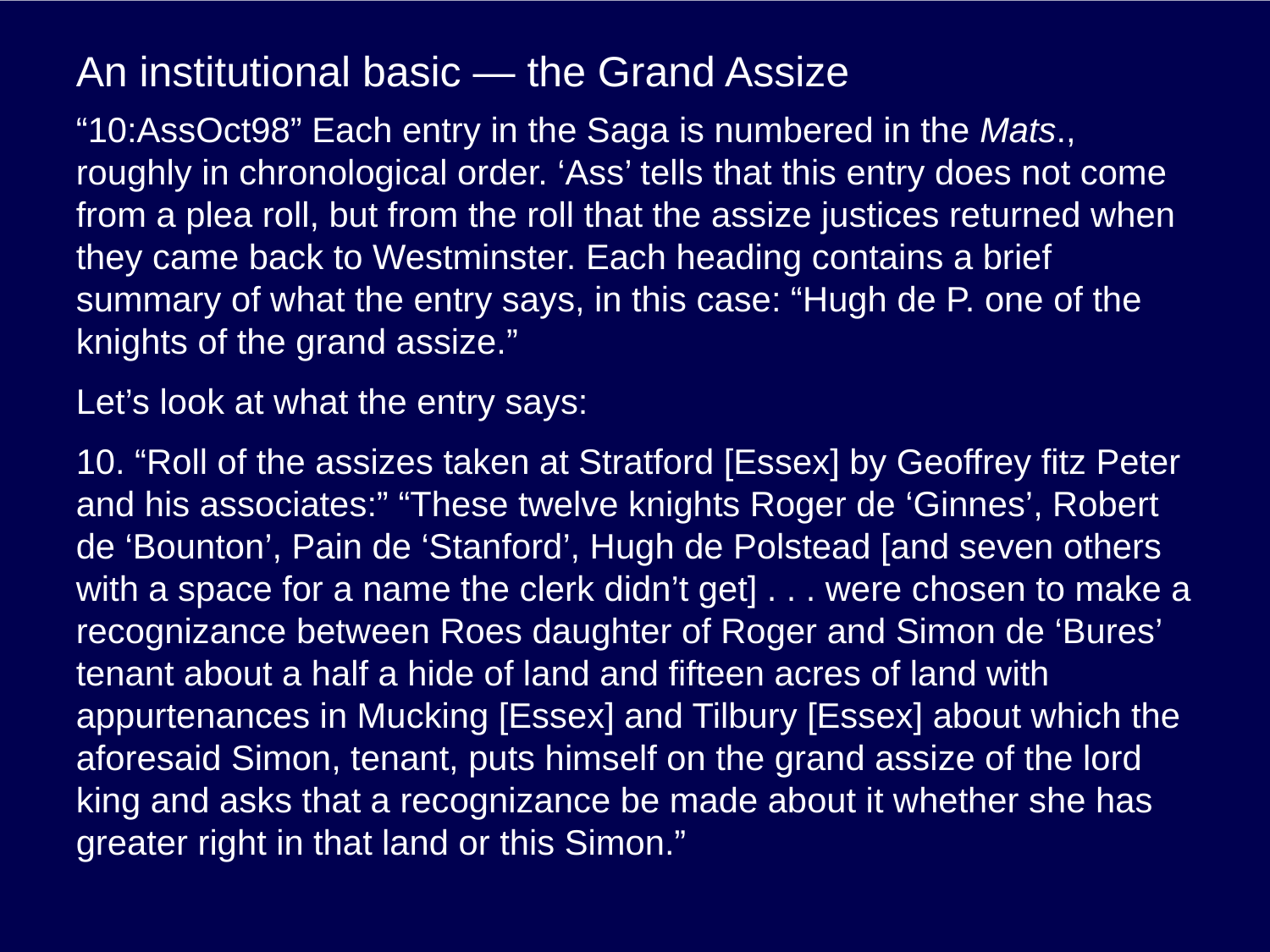

# An institutional basic — the Grand Assize
“10:AssOct98” Each entry in the Saga is numbered in the Mats., roughly in chronological order. ‘Ass’ tells that this entry does not come from a plea roll, but from the roll that the assize justices returned when they came back to Westminster. Each heading contains a brief summary of what the entry says, in this case: “Hugh de P. one of the knights of the grand assize.”
Let’s look at what the entry says:
10. “Roll of the assizes taken at Stratford [Essex] by Geoffrey fitz Peter and his associates:” “These twelve knights Roger de ‘Ginnes’, Robert de ‘Bounton’, Pain de ‘Stanford’, Hugh de Polstead [and seven others with a space for a name the clerk didn’t get] . . . were chosen to make a recognizance between Roes daughter of Roger and Simon de ‘Bures’ tenant about a half a hide of land and fifteen acres of land with appurtenances in Mucking [Essex] and Tilbury [Essex] about which the aforesaid Simon, tenant, puts himself on the grand assize of the lord king and asks that a recognizance be made about it whether she has greater right in that land or this Simon.”